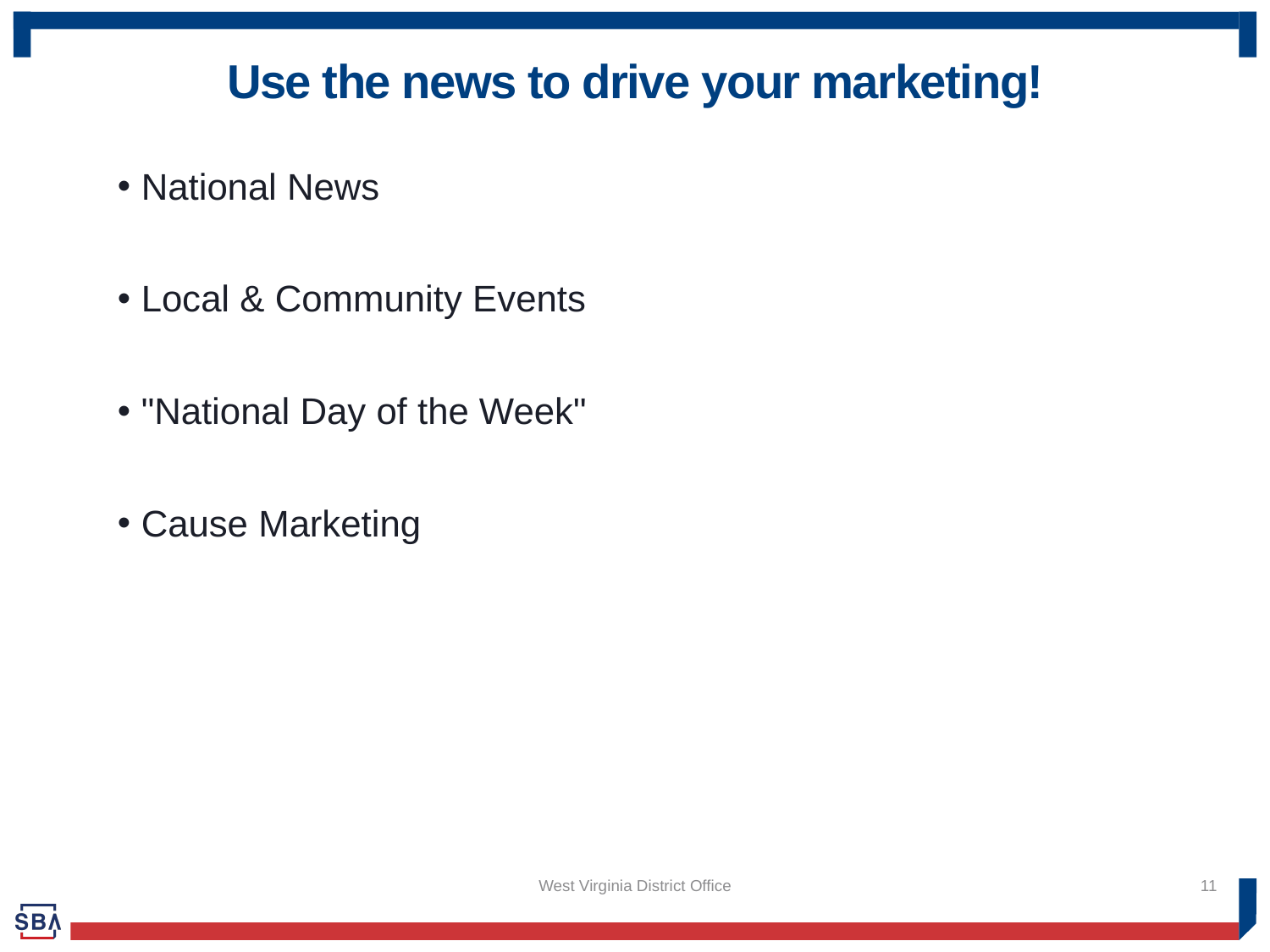

# Use the news to drive your marketing!
National News

Local & Community Events

"National Day of the Week"

Cause Marketing

West Virginia District Office
11